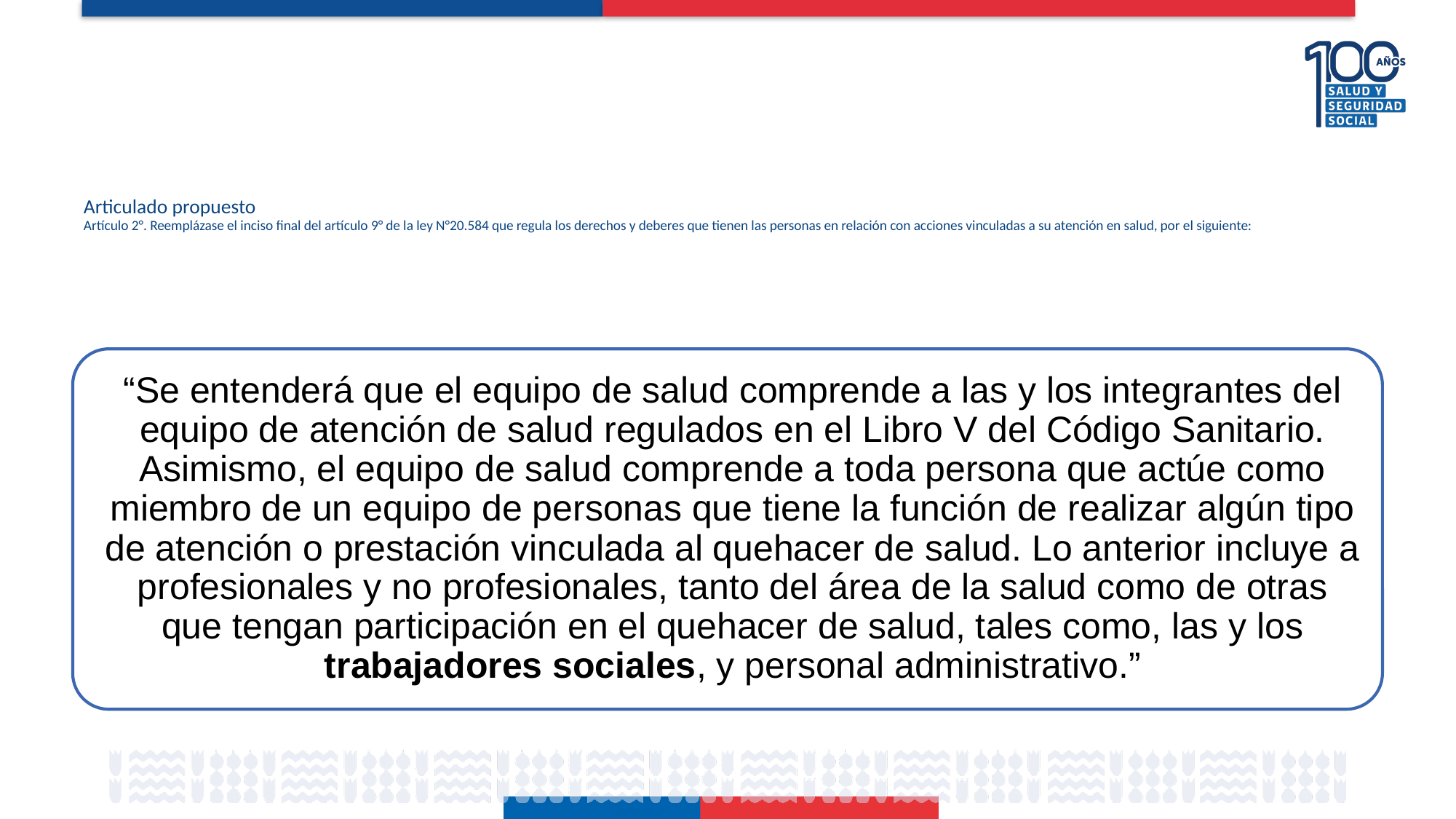

# Articulado propuesto Artículo 2°. Reemplázase el inciso final del artículo 9° de la ley N°20.584 que regula los derechos y deberes que tienen las personas en relación con acciones vinculadas a su atención en salud, por el siguiente:
“Se entenderá que el equipo de salud comprende a las y los integrantes del equipo de atención de salud regulados en el Libro V del Código Sanitario. Asimismo, el equipo de salud comprende a toda persona que actúe como miembro de un equipo de personas que tiene la función de realizar algún tipo de atención o prestación vinculada al quehacer de salud. Lo anterior incluye a profesionales y no profesionales, tanto del área de la salud como de otras que tengan participación en el quehacer de salud, tales como, las y los trabajadores sociales, y personal administrativo.”